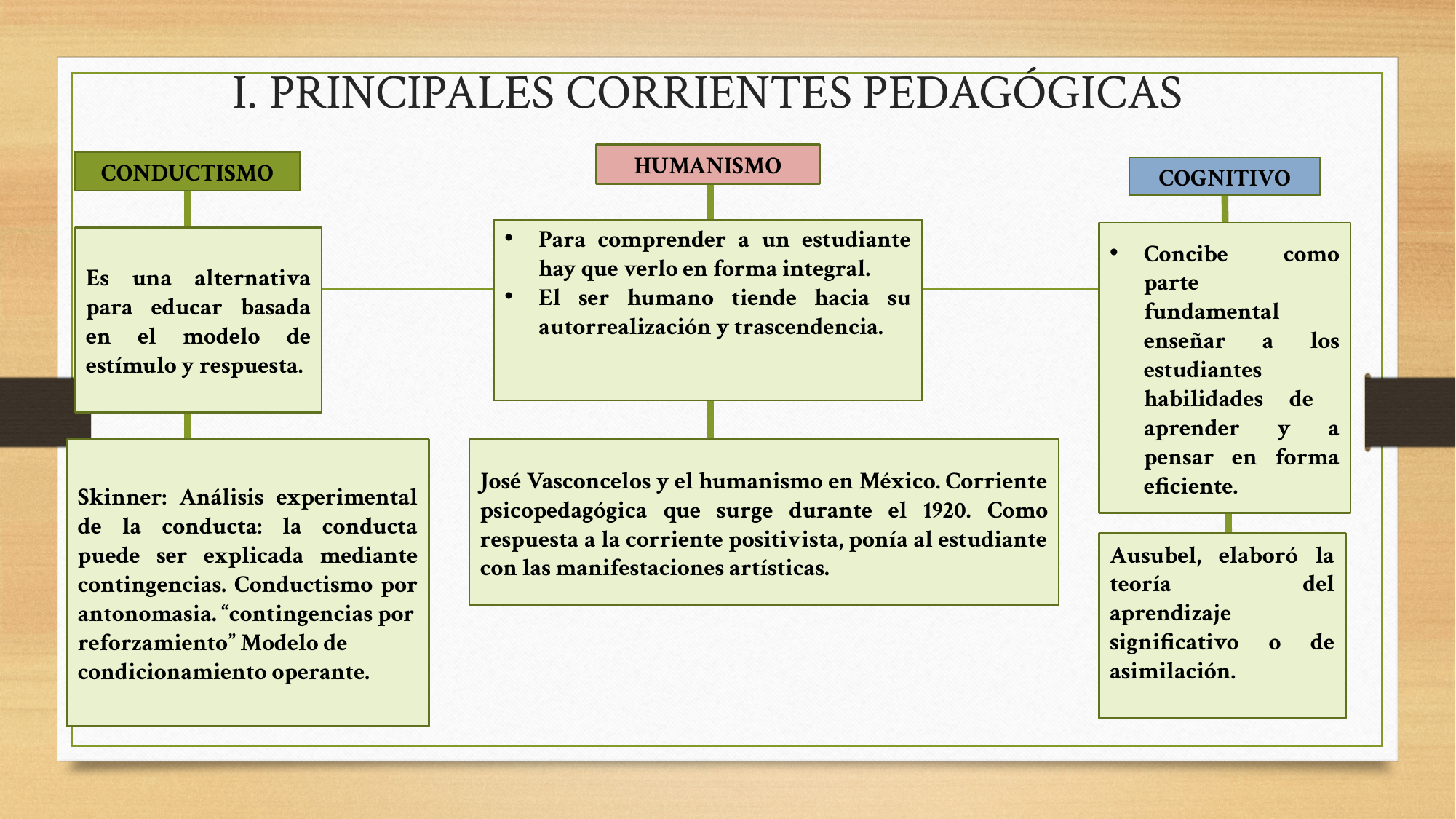

# I. PRINCIPALES CORRIENTES PEDAGÓGICAS
HUMANISMO
CONDUCTISMO
COGNITIVO

Para comprender a un estudiante hay que verlo en forma integral.
El ser humano tiende hacia su autorrealización y trascendencia.

Concibe como parte fundamental enseñar a los estudiantes habilidades de  aprender y a pensar en forma eficiente.
Es una alternativa para educar basada en el modelo de estímulo y respuesta.
Skinner: Análisis experimental de la conducta: la conducta puede ser explicada mediante contingencias. Conductismo por antonomasia. “contingencias por
reforzamiento” Modelo de
condicionamiento operante.
José Vasconcelos y el humanismo en México. Corriente psicopedagógica que surge durante el 1920. Como respuesta a la corriente positivista, ponía al estudiante con las manifestaciones artísticas.
Ausubel, elaboró la teoría del aprendizaje significativo o de asimilación.